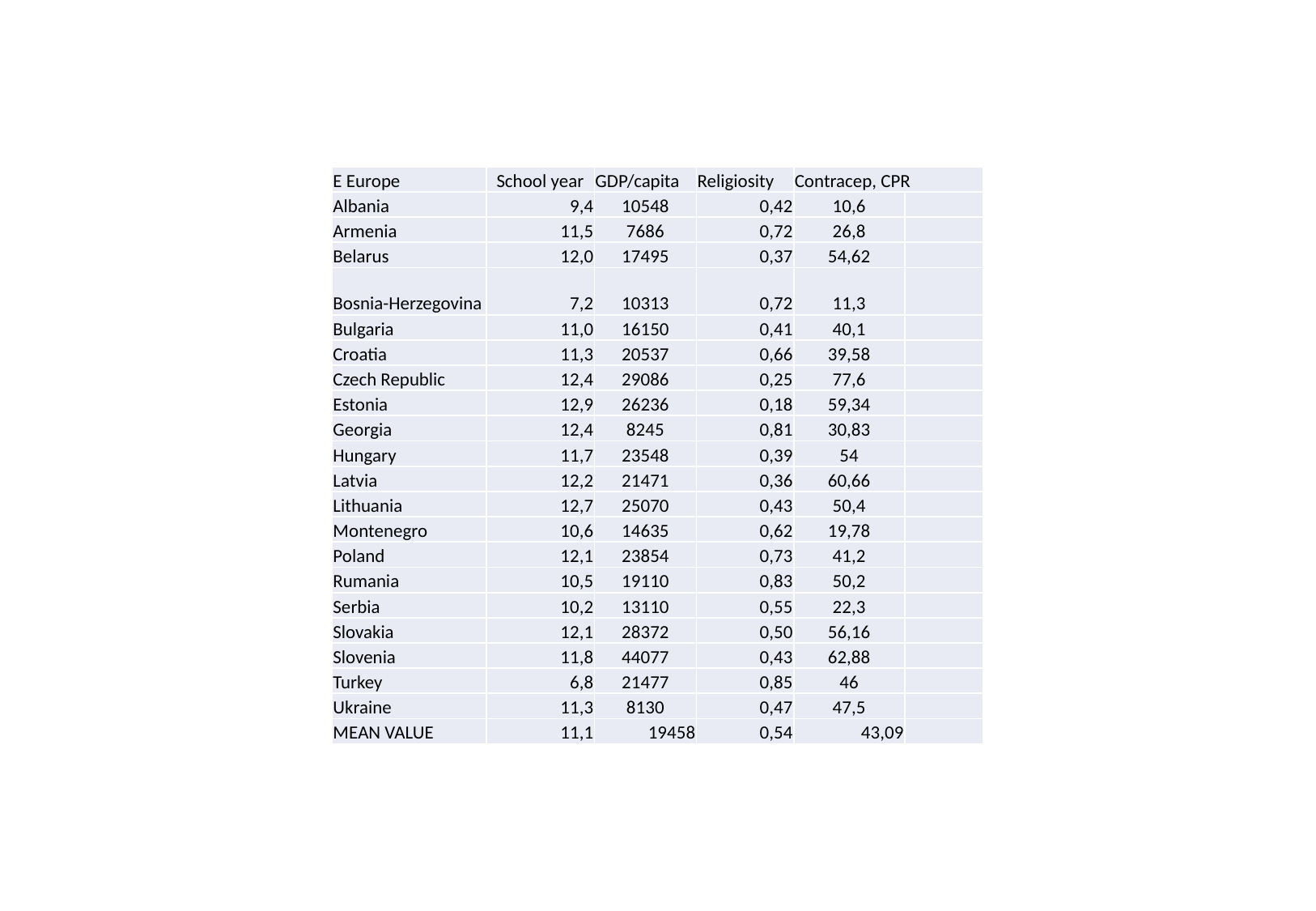

| E Europe | School year | GDP/capita | Religiosity | Contracep, CPR |  |
| --- | --- | --- | --- | --- | --- |
| Albania | 9,4 | 10548 | 0,42 | 10,6 |  |
| Armenia | 11,5 | 7686 | 0,72 | 26,8 |  |
| Belarus | 12,0 | 17495 | 0,37 | 54,62 |  |
| Bosnia-Herzegovina | 7,2 | 10313 | 0,72 | 11,3 |  |
| Bulgaria | 11,0 | 16150 | 0,41 | 40,1 |  |
| Croatia | 11,3 | 20537 | 0,66 | 39,58 |  |
| Czech Republic | 12,4 | 29086 | 0,25 | 77,6 |  |
| Estonia | 12,9 | 26236 | 0,18 | 59,34 |  |
| Georgia | 12,4 | 8245 | 0,81 | 30,83 |  |
| Hungary | 11,7 | 23548 | 0,39 | 54 |  |
| Latvia | 12,2 | 21471 | 0,36 | 60,66 |  |
| Lithuania | 12,7 | 25070 | 0,43 | 50,4 |  |
| Montenegro | 10,6 | 14635 | 0,62 | 19,78 |  |
| Poland | 12,1 | 23854 | 0,73 | 41,2 |  |
| Rumania | 10,5 | 19110 | 0,83 | 50,2 |  |
| Serbia | 10,2 | 13110 | 0,55 | 22,3 |  |
| Slovakia | 12,1 | 28372 | 0,50 | 56,16 |  |
| Slovenia | 11,8 | 44077 | 0,43 | 62,88 |  |
| Turkey | 6,8 | 21477 | 0,85 | 46 |  |
| Ukraine | 11,3 | 8130 | 0,47 | 47,5 |  |
| MEAN VALUE | 11,1 | 19458 | 0,54 | 43,09 |  |